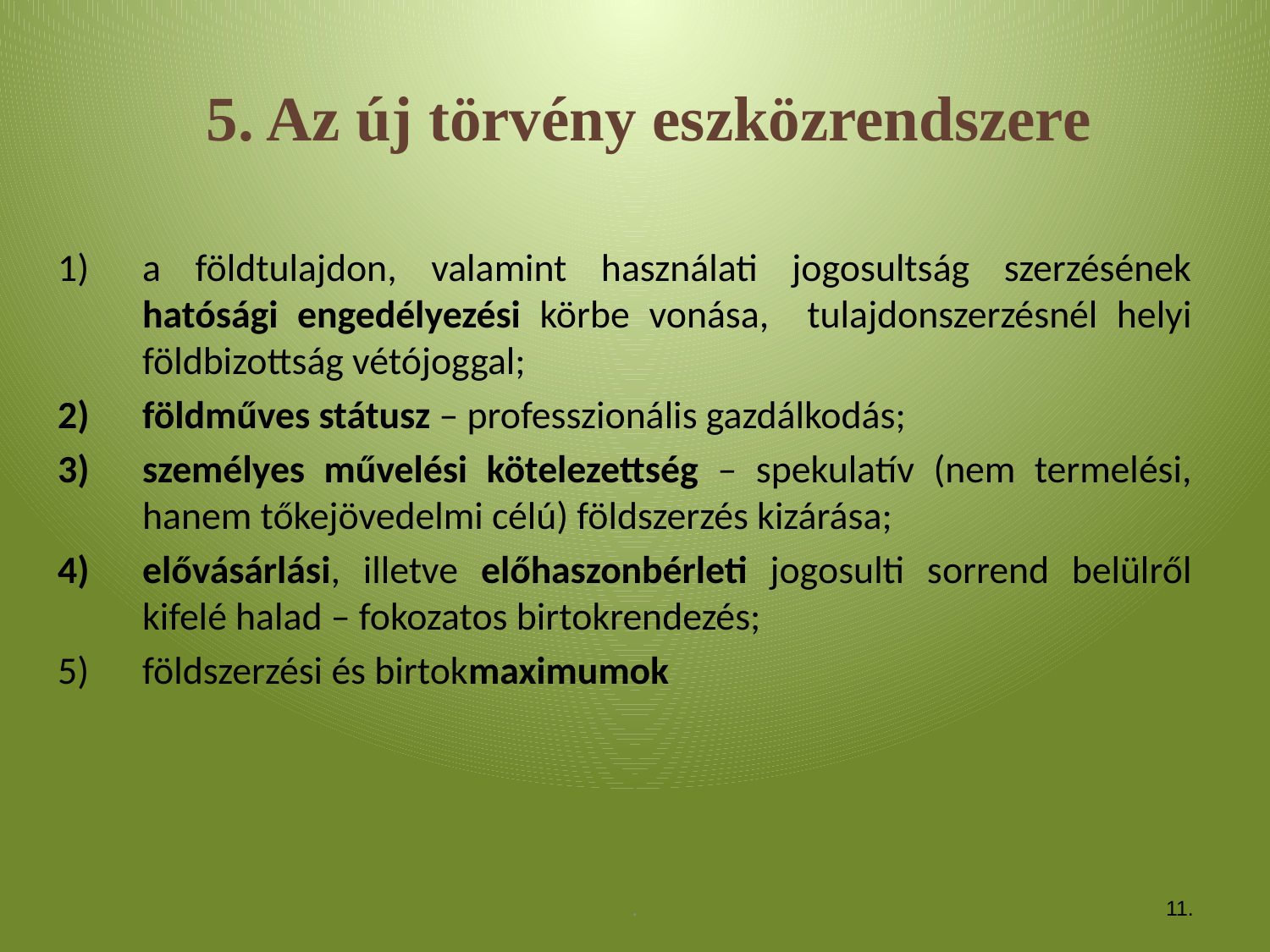

5. Az új törvény eszközrendszere
a földtulajdon, valamint használati jogosultság szerzésének hatósági engedélyezési körbe vonása,  tulajdonszerzésnél helyi földbizottság vétójoggal;
földműves státusz – professzionális gazdálkodás;
személyes művelési kötelezettség – spekulatív (nem termelési, hanem tőkejövedelmi célú) földszerzés kizárása;
elővásárlási, illetve előhaszonbérleti jogosulti sorrend belülről kifelé halad – fokozatos birtokrendezés;
földszerzési és birtokmaximumok
.
11.